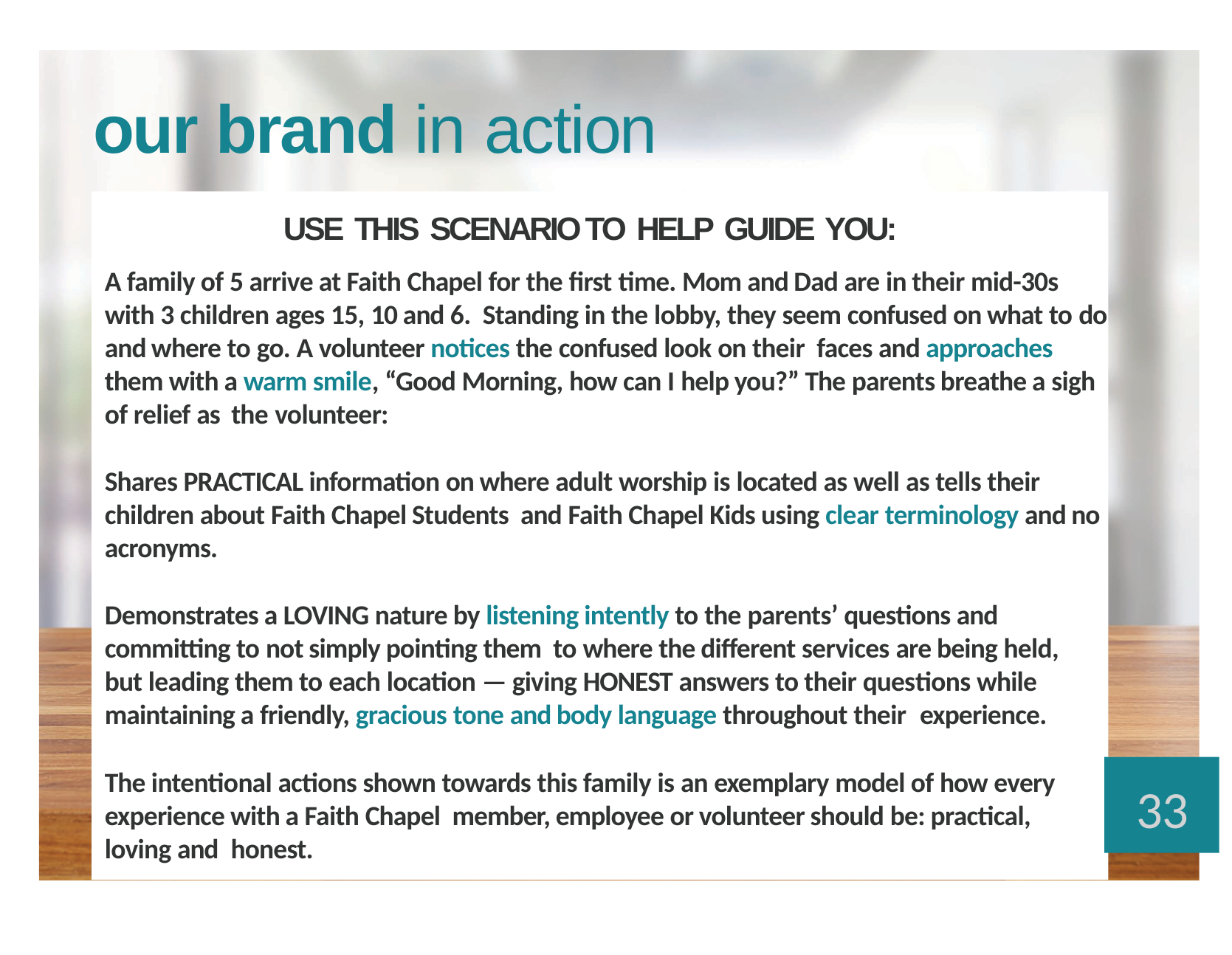

# our brand in action

USE  THIS  SCENARIO TO  HELP  GUIDE  YOU:
A family of 5 arrive at Faith Chapel for the ﬁrst time. Mom and Dad are in their mid-30s with 3 children ages 15, 10 and 6.  Standing in the lobby, they seem confused on what to do and where to go. A volunteer notices the confused look on their  faces and approaches them with a warm smile, “Good Morning, how can I help you?” The parents breathe a sigh of relief as  the volunteer:

Shares PRACTICAL information on where adult worship is located as well as tells their children about Faith Chapel Students  and Faith Chapel Kids using clear terminology and no acronyms.

Demonstrates a LOVING nature by listening intently to the parents’ questions and committing to not simply pointing them  to where the diﬀerent services are being held, but leading them to each location — giving HONEST answers to their questions while maintaining a friendly, gracious tone and body language throughout their  experience.

The intentional actions shown towards this family is an exemplary model of how every experience with a Faith Chapel  member, employee or volunteer should be: practical, loving and  honest.

33